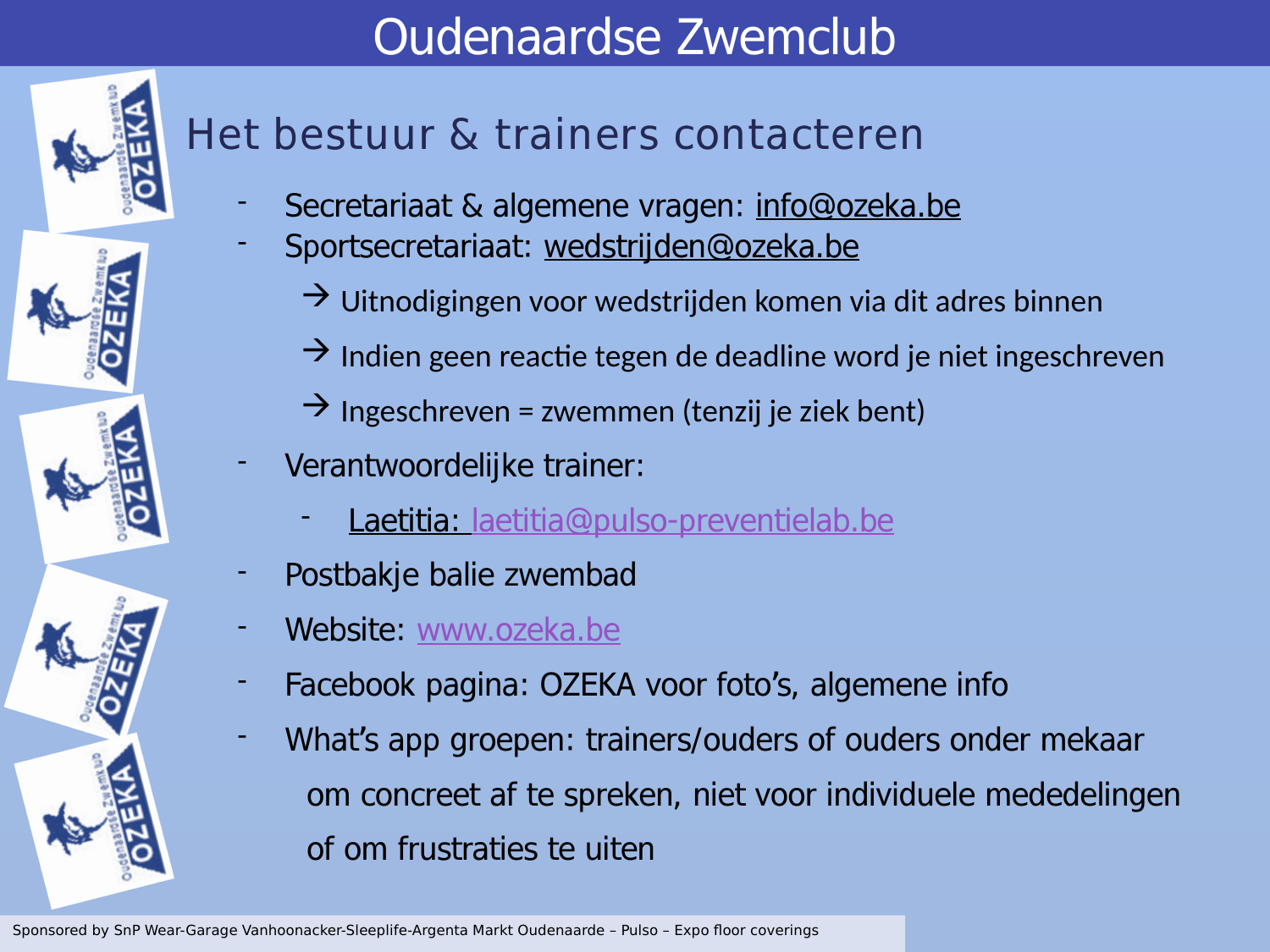

# Het bestuur & trainers contacteren
Secretariaat & algemene vragen: info@ozeka.be
Sportsecretariaat: wedstrijden@ozeka.be
Uitnodigingen voor wedstrijden komen via dit adres binnen
Indien geen reactie tegen de deadline word je niet ingeschreven
Ingeschreven = zwemmen (tenzij je ziek bent)
Verantwoordelijke trainer:
Laetitia: laetitia@pulso-preventielab.be
Postbakje balie zwembad
Website: www.ozeka.be
Facebook pagina: OZEKA voor foto’s, algemene info
What’s app groepen: trainers/ouders of ouders onder mekaar
       om concreet af te spreken, niet voor individuele mededelingen
       of om frustraties te uiten
Sponsored by SnP Wear-Garage Vanhoonacker-Sleeplife-Argenta Markt Oudenaarde – Pulso – Expo floor coverings